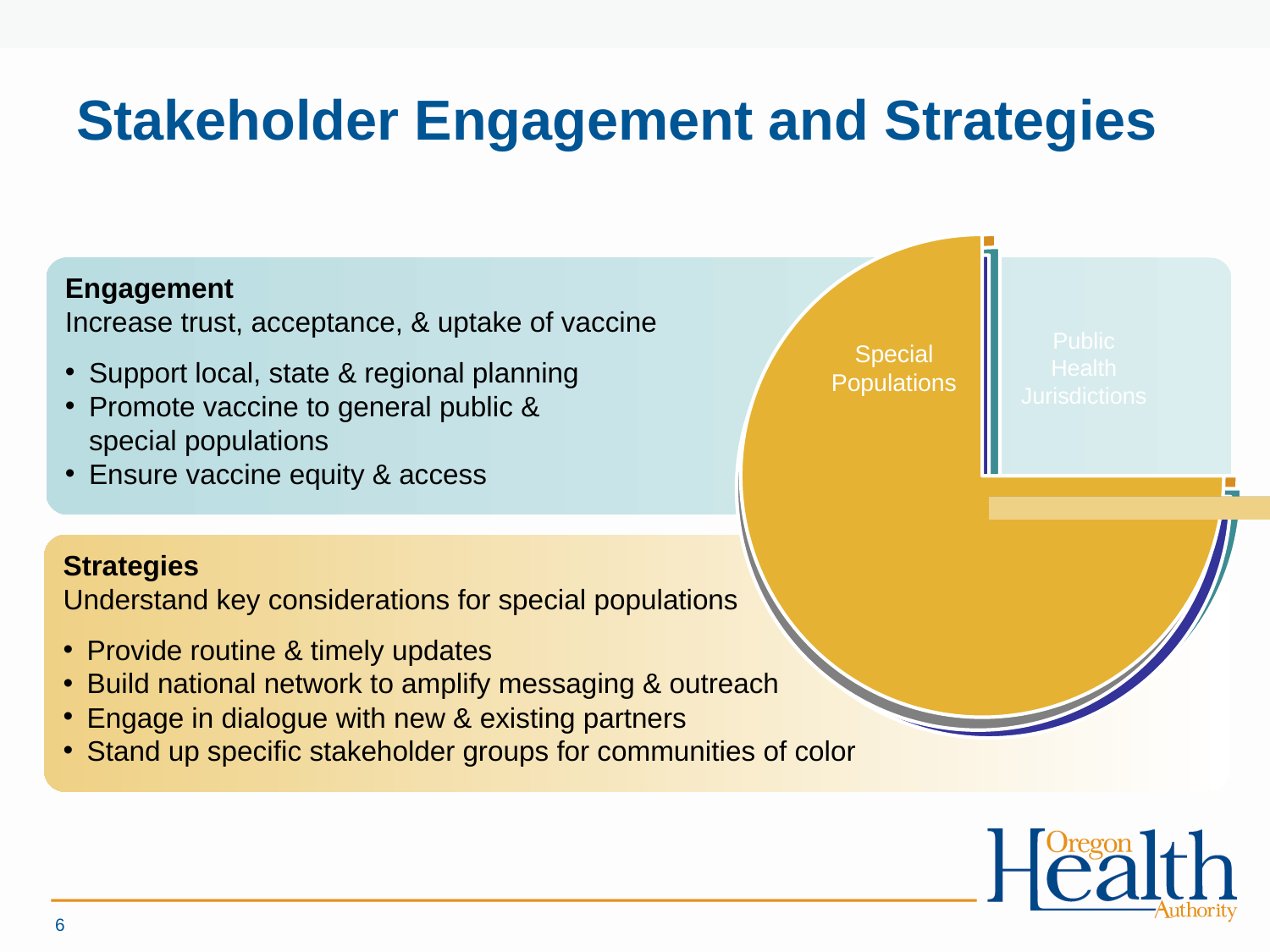

# Stakeholder Engagement and Strategies
Public Health Jurisdictions
Traditional Immunization Partners
Federal Partners
Commercial Partners
Special Populations
Engagement
Increase trust, acceptance, & uptake of vaccine
Support local, state & regional planning
Promote vaccine to general public &
special populations
Ensure vaccine equity & access

Strategies
Understand key considerations for special populations
Provide routine & timely updates
Build national network to amplify messaging & outreach
Engage in dialogue with new & existing partners
Stand up specific stakeholder groups for communities of color

6